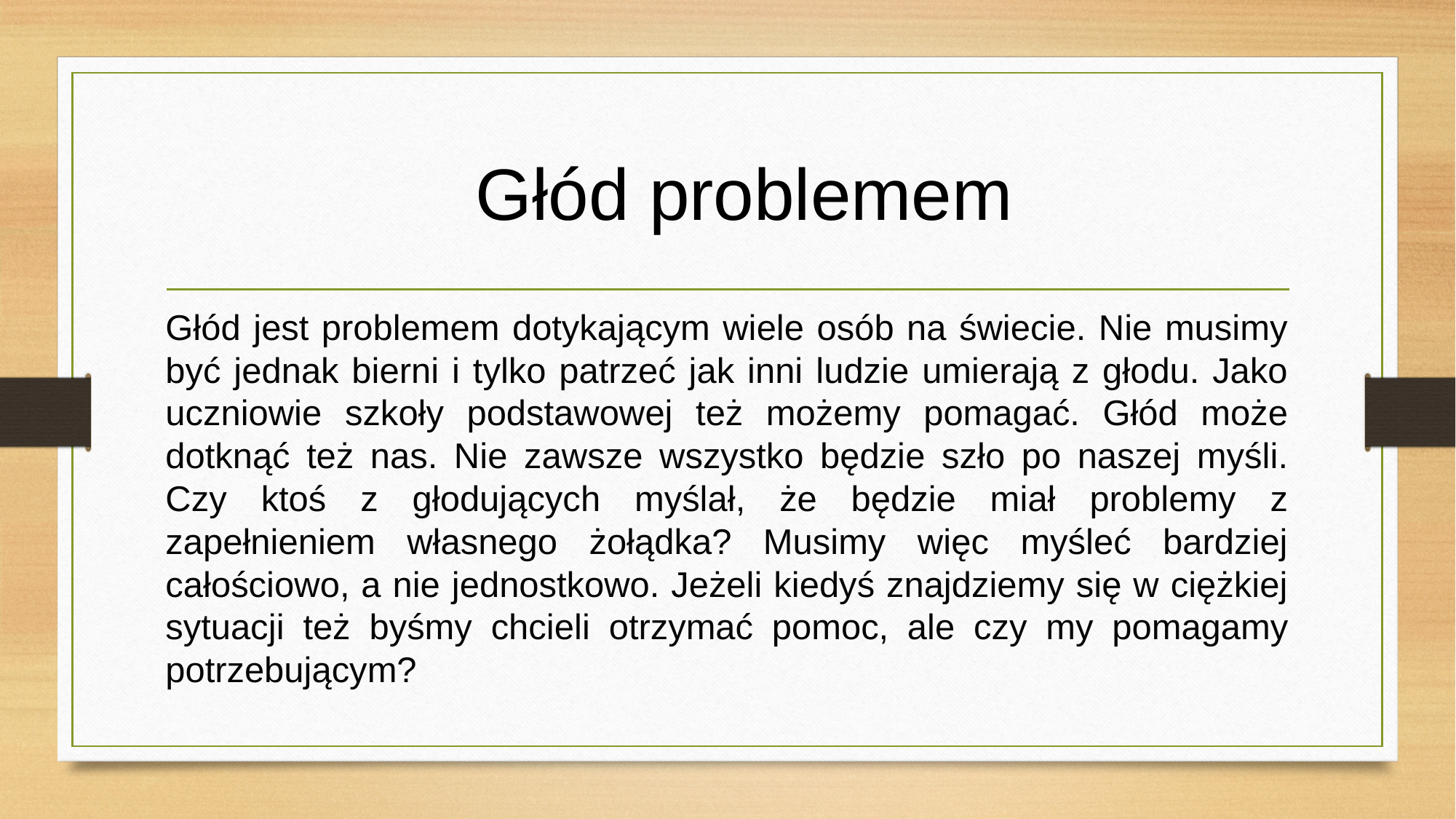

Głód problemem
Głód jest problemem dotykającym wiele osób na świecie. Nie musimy być jednak bierni i tylko patrzeć jak inni ludzie umierają z głodu. Jako uczniowie szkoły podstawowej też możemy pomagać. Głód może dotknąć też nas. Nie zawsze wszystko będzie szło po naszej myśli. Czy ktoś z głodujących myślał, że będzie miał problemy z zapełnieniem własnego żołądka? Musimy więc myśleć bardziej całościowo, a nie jednostkowo. Jeżeli kiedyś znajdziemy się w ciężkiej sytuacji też byśmy chcieli otrzymać pomoc, ale czy my pomagamy potrzebującym?